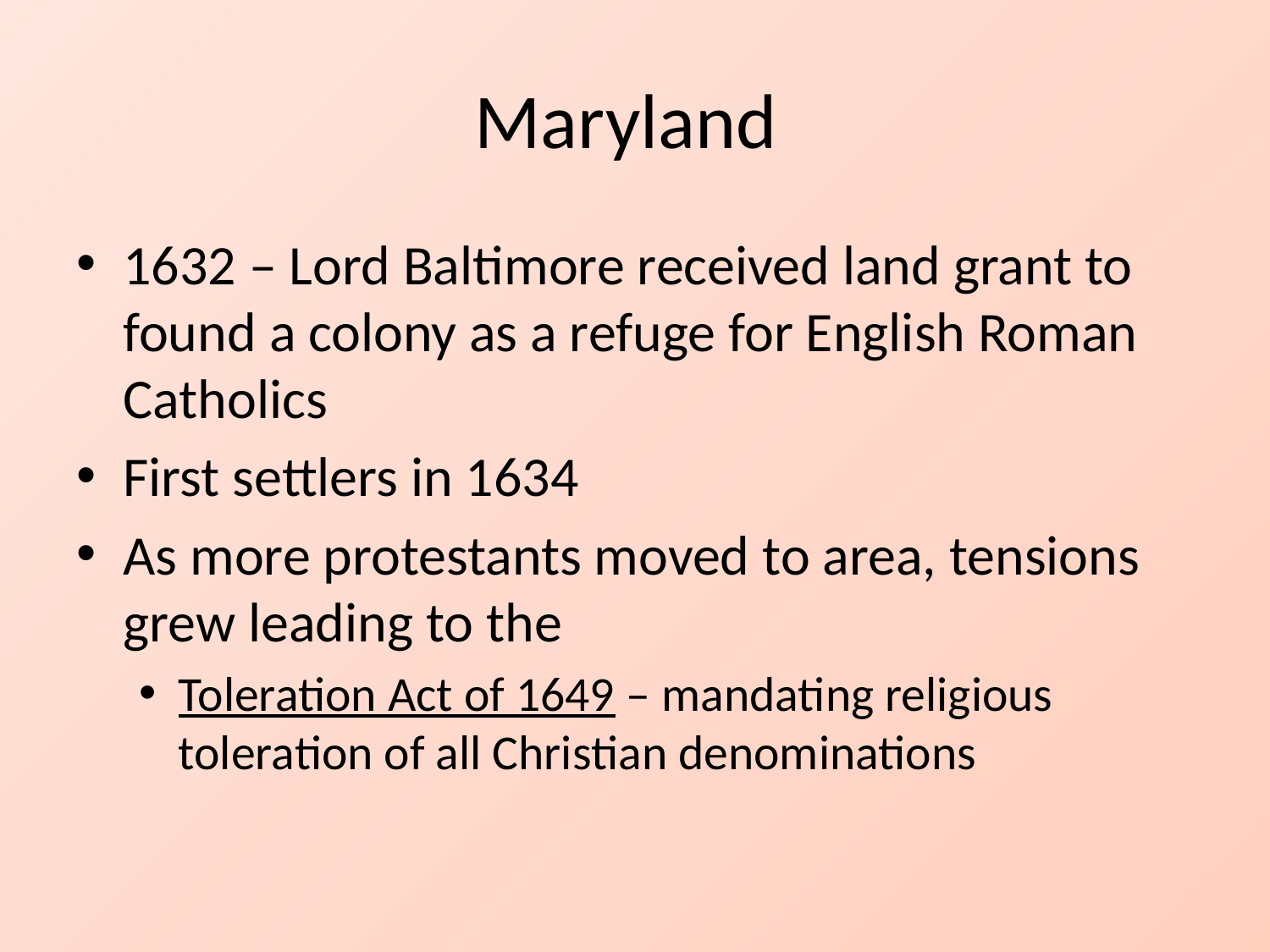

# Maryland
1632 – Lord Baltimore received land grant to found a colony as a refuge for English Roman Catholics
First settlers in 1634
As more protestants moved to area, tensions grew leading to the
Toleration Act of 1649 – mandating religious toleration of all Christian denominations